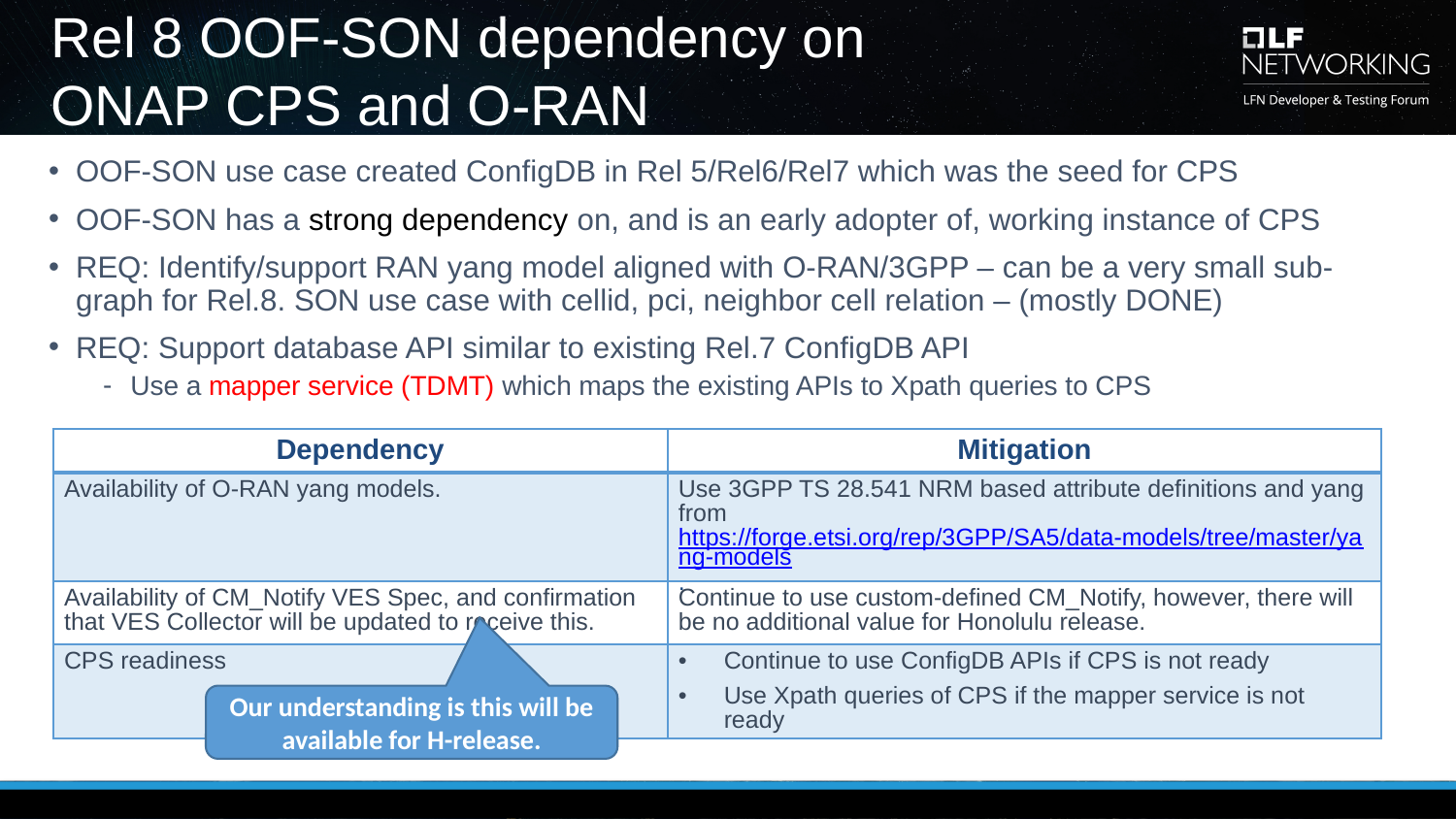

# Rel 8 OOF-SON dependency on ONAP CPS and O-RAN
OOF-SON use case created ConfigDB in Rel 5/Rel6/Rel7 which was the seed for CPS
OOF-SON has a strong dependency on, and is an early adopter of, working instance of CPS
REQ: Identify/support RAN yang model aligned with O-RAN/3GPP – can be a very small sub-graph for Rel.8. SON use case with cellid, pci, neighbor cell relation – (mostly DONE)
REQ: Support database API similar to existing Rel.7 ConfigDB API
Use a mapper service (TDMT) which maps the existing APIs to Xpath queries to CPS
| Dependency | Mitigation |
| --- | --- |
| Availability of O-RAN yang models. | Use 3GPP TS 28.541 NRM based attribute definitions and yang from https://forge.etsi.org/rep/3GPP/SA5/data-models/tree/master/yang-models. |
| Availability of CM\_Notify VES Spec, and confirmation that VES Collector will be updated to receive this. | Continue to use custom-defined CM\_Notify, however, there will be no additional value for Honolulu release. |
| CPS readiness | Continue to use ConfigDB APIs if CPS is not ready Use Xpath queries of CPS if the mapper service is not ready |
Our understanding is this will be available for H-release.